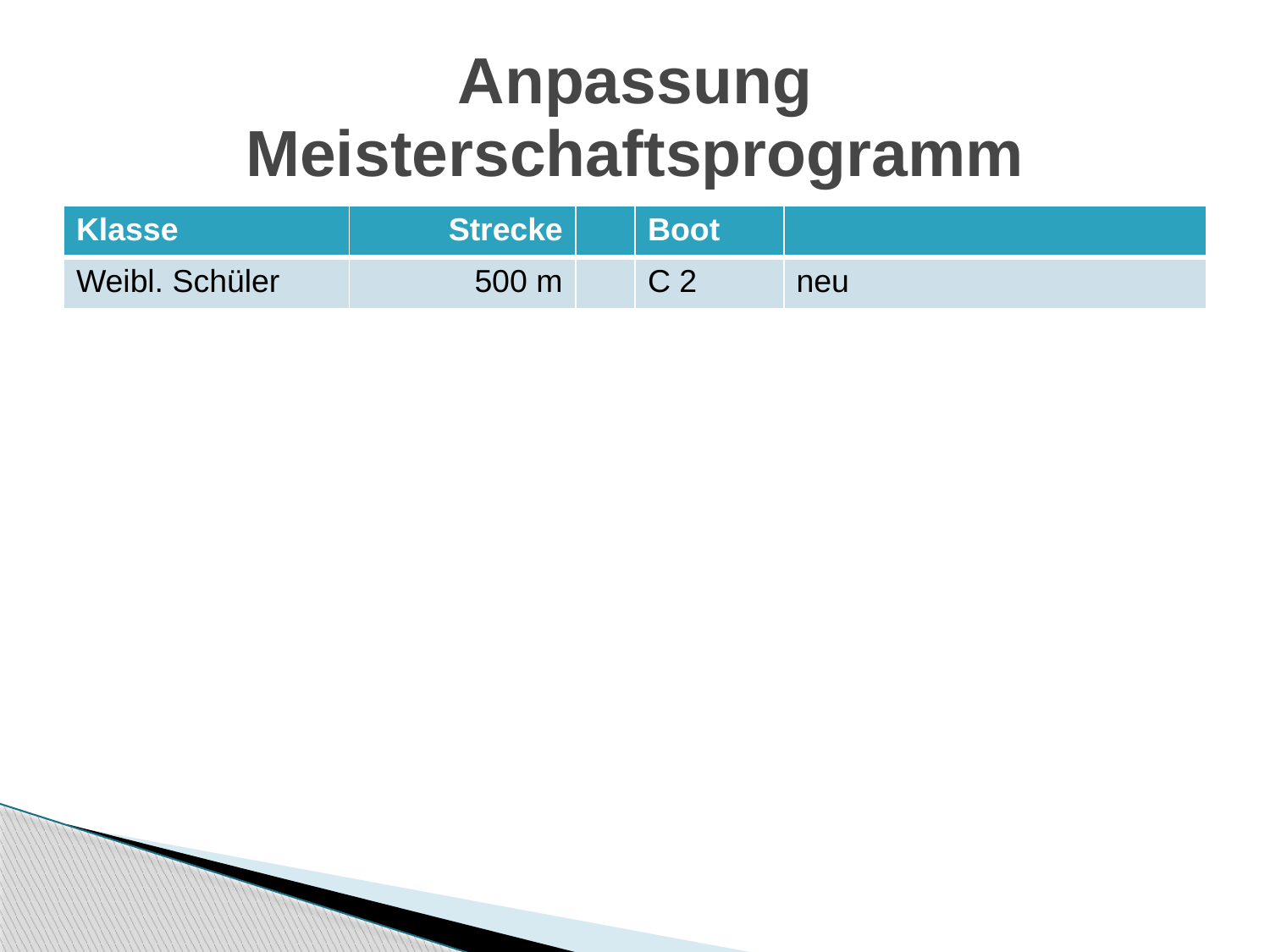

# Anpassung Meisterschaftsprogramm
| Klasse | Strecke |  | Boot |  |
| --- | --- | --- | --- | --- |
| Weibl. Schüler | 500 m |  | C 2 | neu |